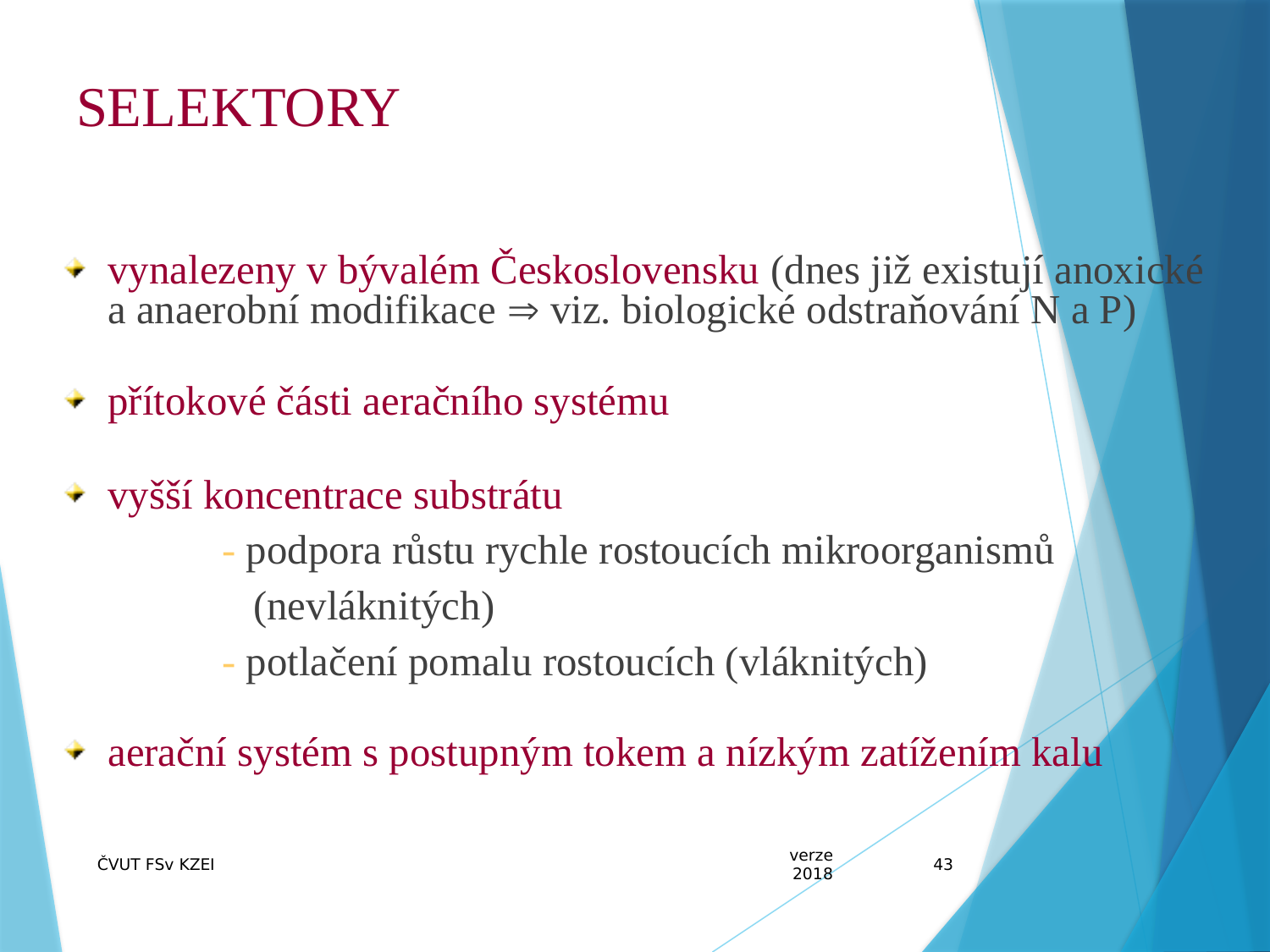

# SELEKTORY
vynalezeny v bývalém Československu (dnes již existují anoxické a anaerobní modifikace ⇒ viz. biologické odstraňování N a P)

přítokové části aeračního systému

vyšší koncentrace substrátu
		- podpora růstu rychle rostoucích mikroorganismů
       	   (nevláknitých)
 		- potlačení pomalu rostoucích (vláknitých)

aerační systém s postupným tokem a nízkým zatížením kalu
ČVUT FSv KZEI
verze 2018
43